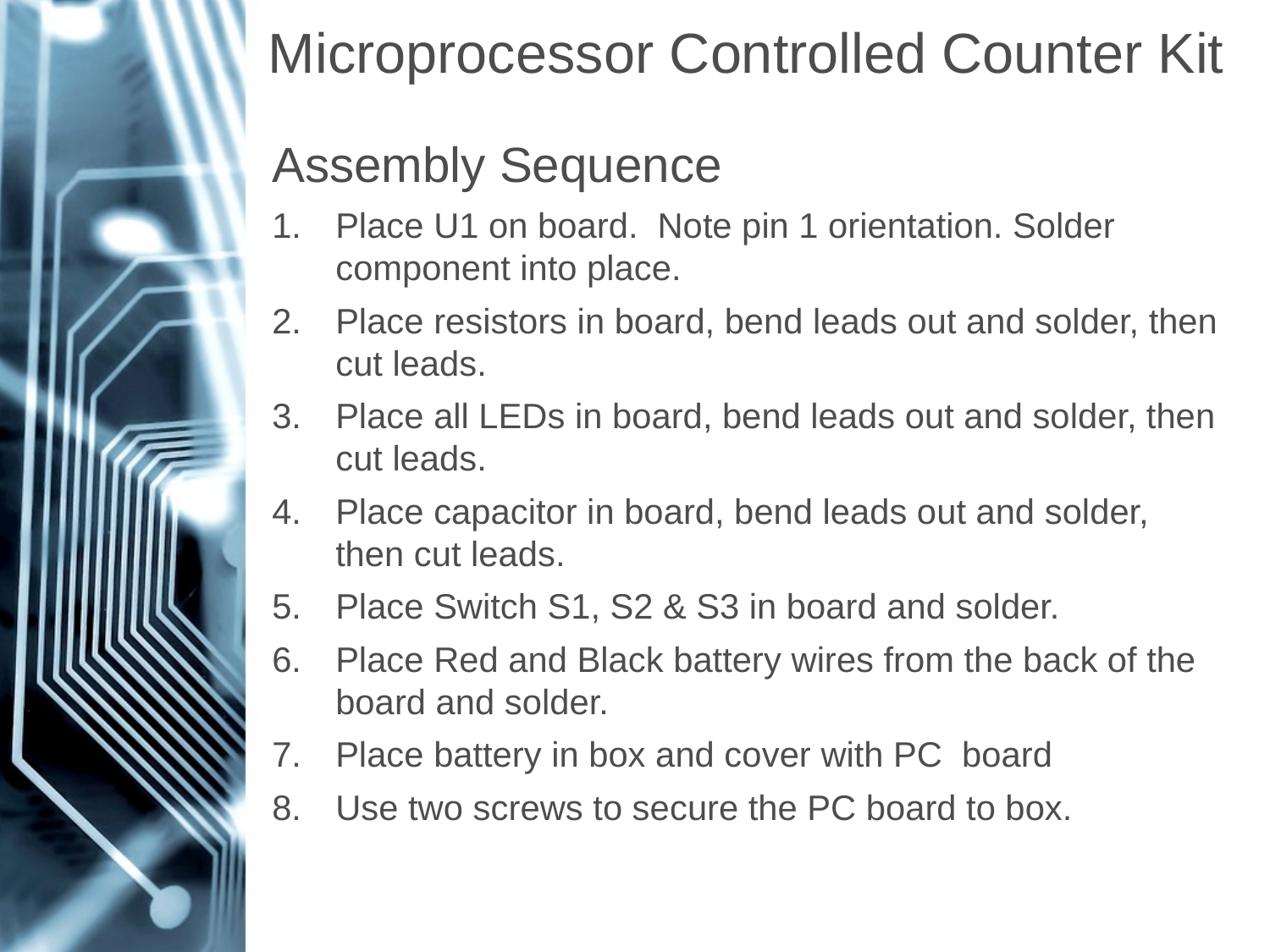

Microprocessor Controlled Counter Kit
Assembly Sequence
Place U1 on board.  Note pin 1 orientation. Solder component into place.
Place resistors in board, bend leads out and solder, then cut leads.
Place all LEDs in board, bend leads out and solder, then cut leads.
Place capacitor in board, bend leads out and solder, then cut leads.
Place Switch S1, S2 & S3 in board and solder.
Place Red and Black battery wires from the back of the board and solder.
Place battery in box and cover with PC  board
Use two screws to secure the PC board to box.